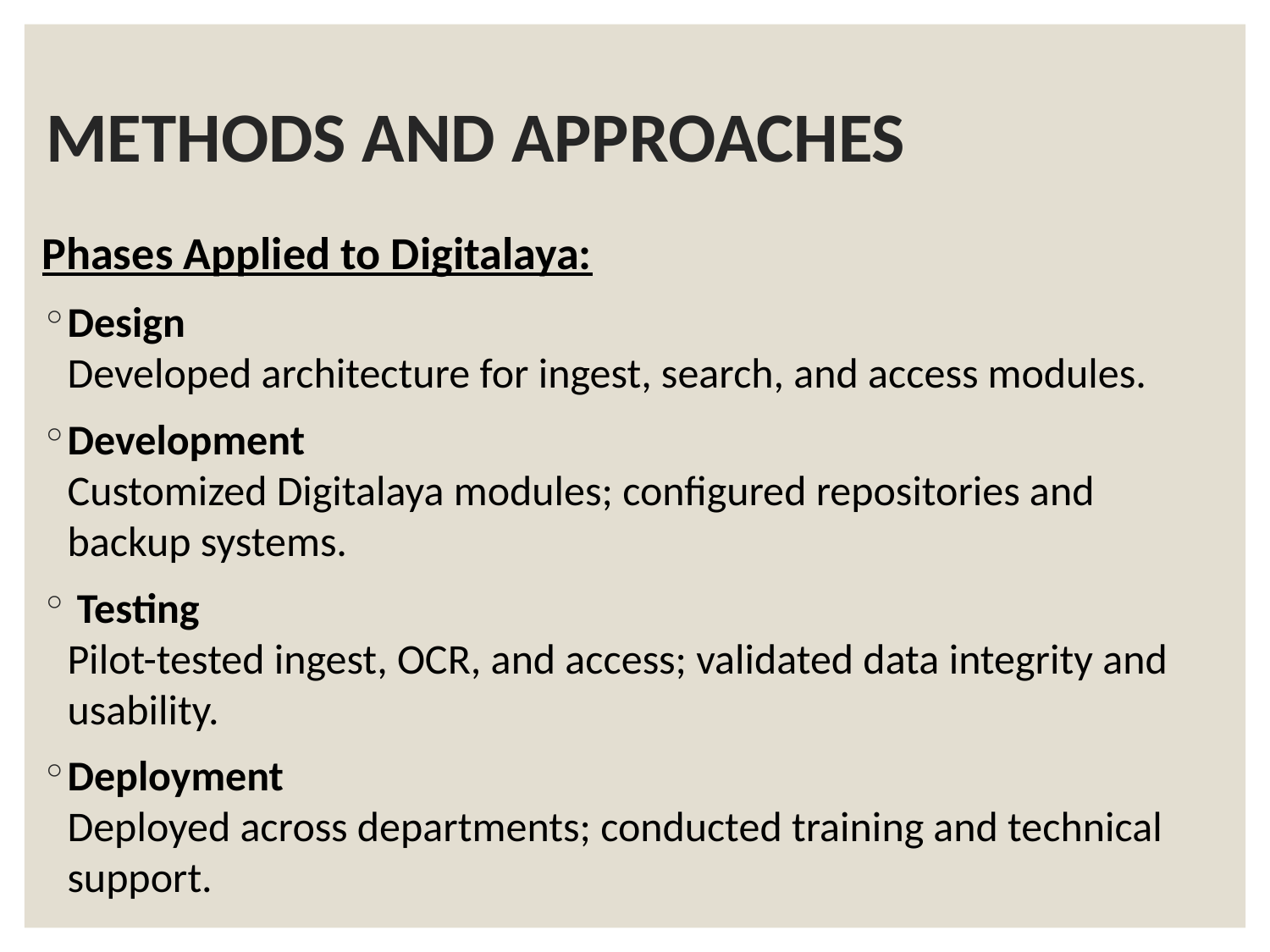

# METHODS AND APPROACHES
Phases Applied to Digitalaya:
Design
Developed architecture for ingest, search, and access modules.
Development
Customized Digitalaya modules; configured repositories and backup systems.
 Testing
Pilot-tested ingest, OCR, and access; validated data integrity and usability.
Deployment
Deployed across departments; conducted training and technical support.